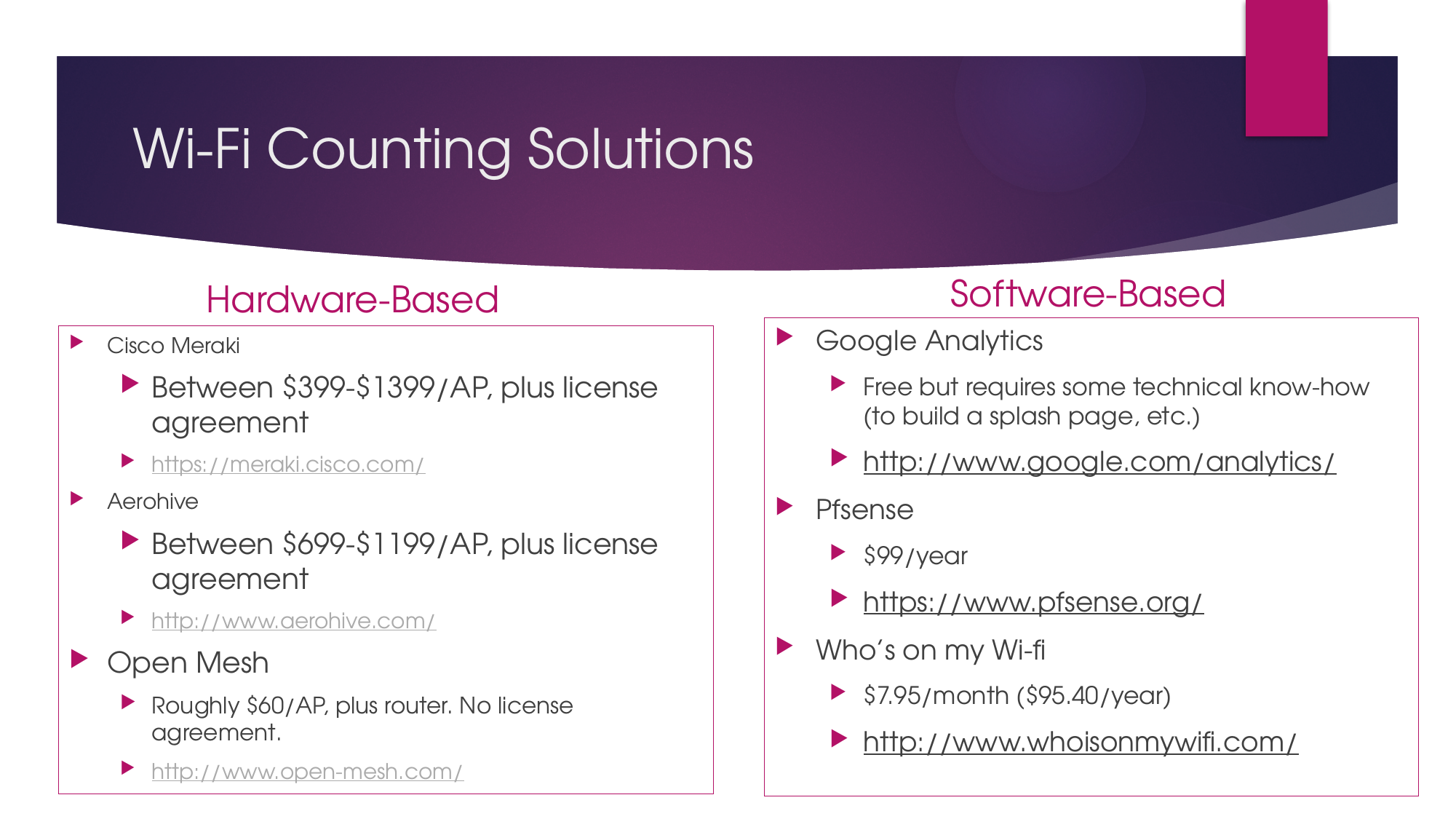

# Wi-Fi Counting Solutions
Software-Based
Hardware-Based
Google Analytics
Free but requires some technical know-how (to build a splash page, etc.)
http://www.google.com/analytics/
Pfsense
$99/year
https://www.pfsense.org/
Who’s on my Wi-fi
$7.95/month ($95.40/year)
http://www.whoisonmywifi.com/

Cisco Meraki
Between $399-$1399/AP, plus license agreement
https://meraki.cisco.com/
Aerohive
Between $699-$1199/AP, plus license agreement
http://www.aerohive.com/
Open Mesh
Roughly $60/AP, plus router. No license agreement.
http://www.open-mesh.com/